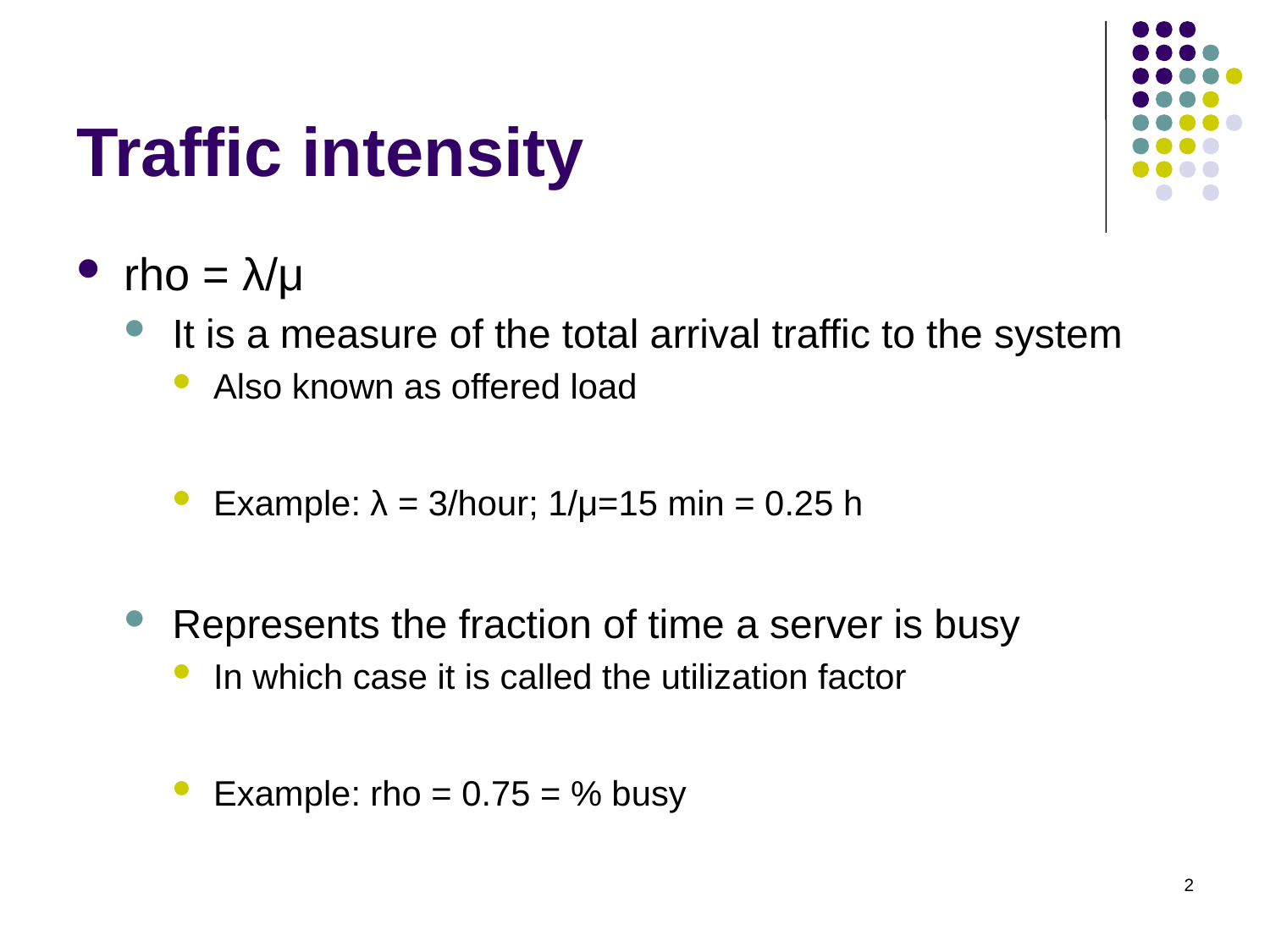

# Traffic intensity
rho = λ/μ
It is a measure of the total arrival traffic to the system
Also known as offered load

Example: λ = 3/hour; 1/μ=15 min = 0.25 h

Represents the fraction of time a server is busy
In which case it is called the utilization factor

Example: rho = 0.75 = % busy
2